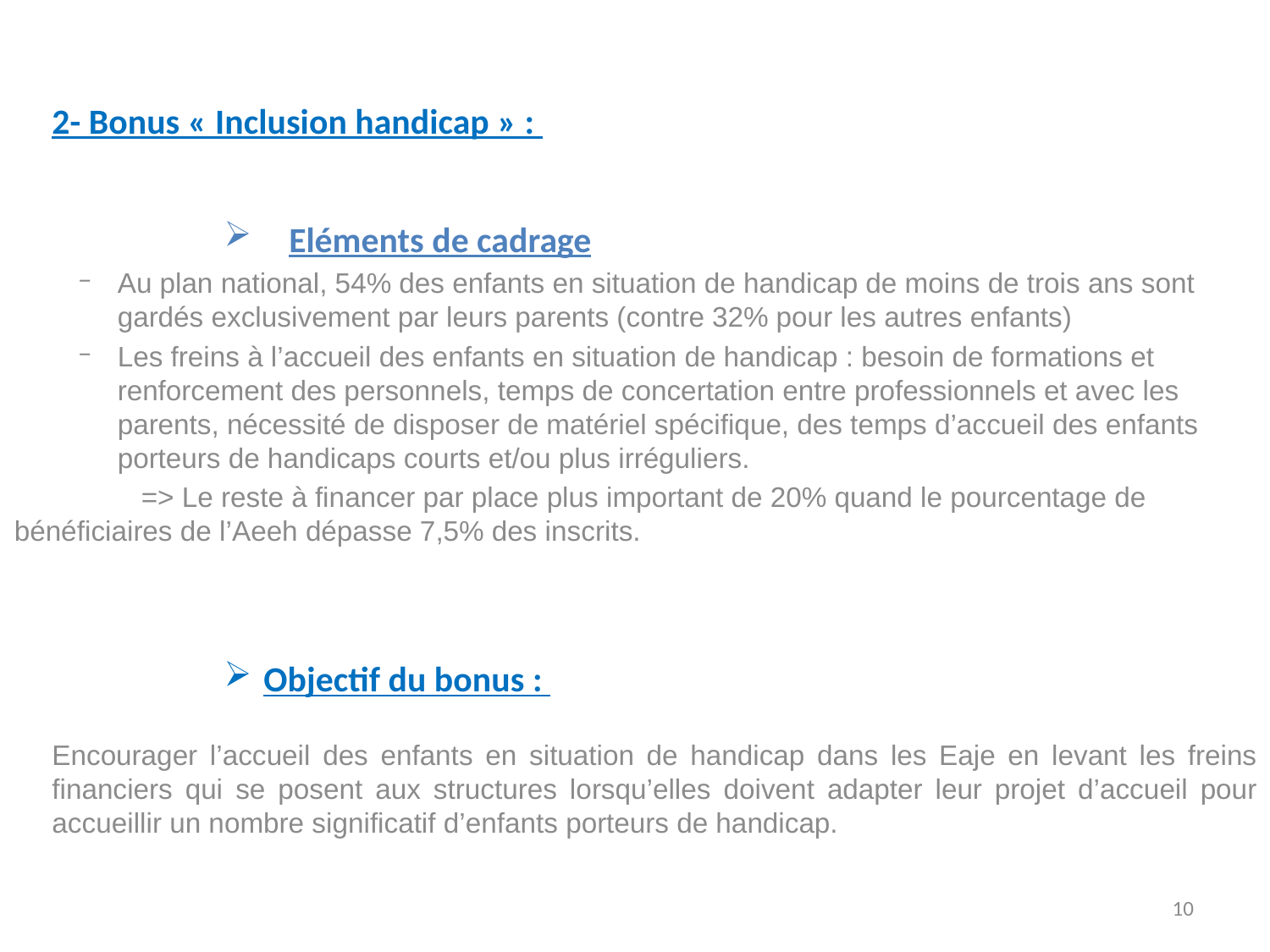

2- Bonus « Inclusion handicap » :

	Eléments de cadrage
Au plan national, 54% des enfants en situation de handicap de moins de trois ans sont gardés exclusivement par leurs parents (contre 32% pour les autres enfants)
Les freins à l’accueil des enfants en situation de handicap : besoin de formations et renforcement des personnels, temps de concertation entre professionnels et avec les parents, nécessité de disposer de matériel spécifique, des temps d’accueil des enfants porteurs de handicaps courts et/ou plus irréguliers.
	=> Le reste à financer par place plus important de 20% quand le pourcentage de 	bénéficiaires de l’Aeeh dépasse 7,5% des inscrits.

Objectif du bonus :

Encourager l’accueil des enfants en situation de handicap dans les Eaje en levant les freins financiers qui se posent aux structures lorsqu’elles doivent adapter leur projet d’accueil pour accueillir un nombre significatif d’enfants porteurs de handicap.

10